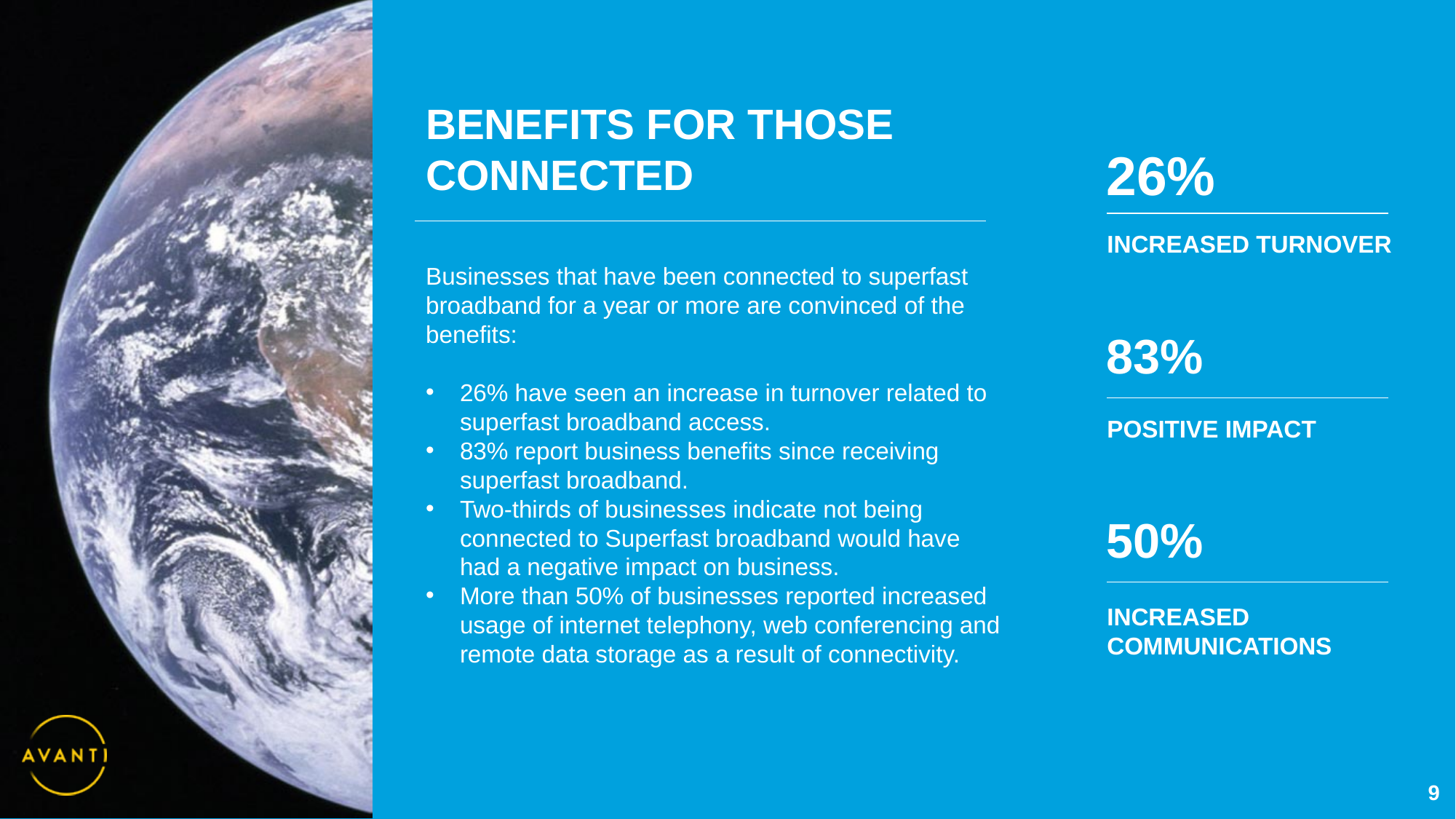

BENEFITS FOR THOSE CONNECTED

Businesses that have been connected to superfast broadband for a year or more are convinced of the benefits:

26% have seen an increase in turnover related to superfast broadband access.
83% report business benefits since receiving superfast broadband.
Two-thirds of businesses indicate not being connected to Superfast broadband would have had a negative impact on business.
More than 50% of businesses reported increased usage of internet telephony, web conferencing and remote data storage as a result of connectivity.
26%
INCREASED TURNOVER
83%
POSITIVE IMPACT
50%
INCREASED COMMUNICATIONS